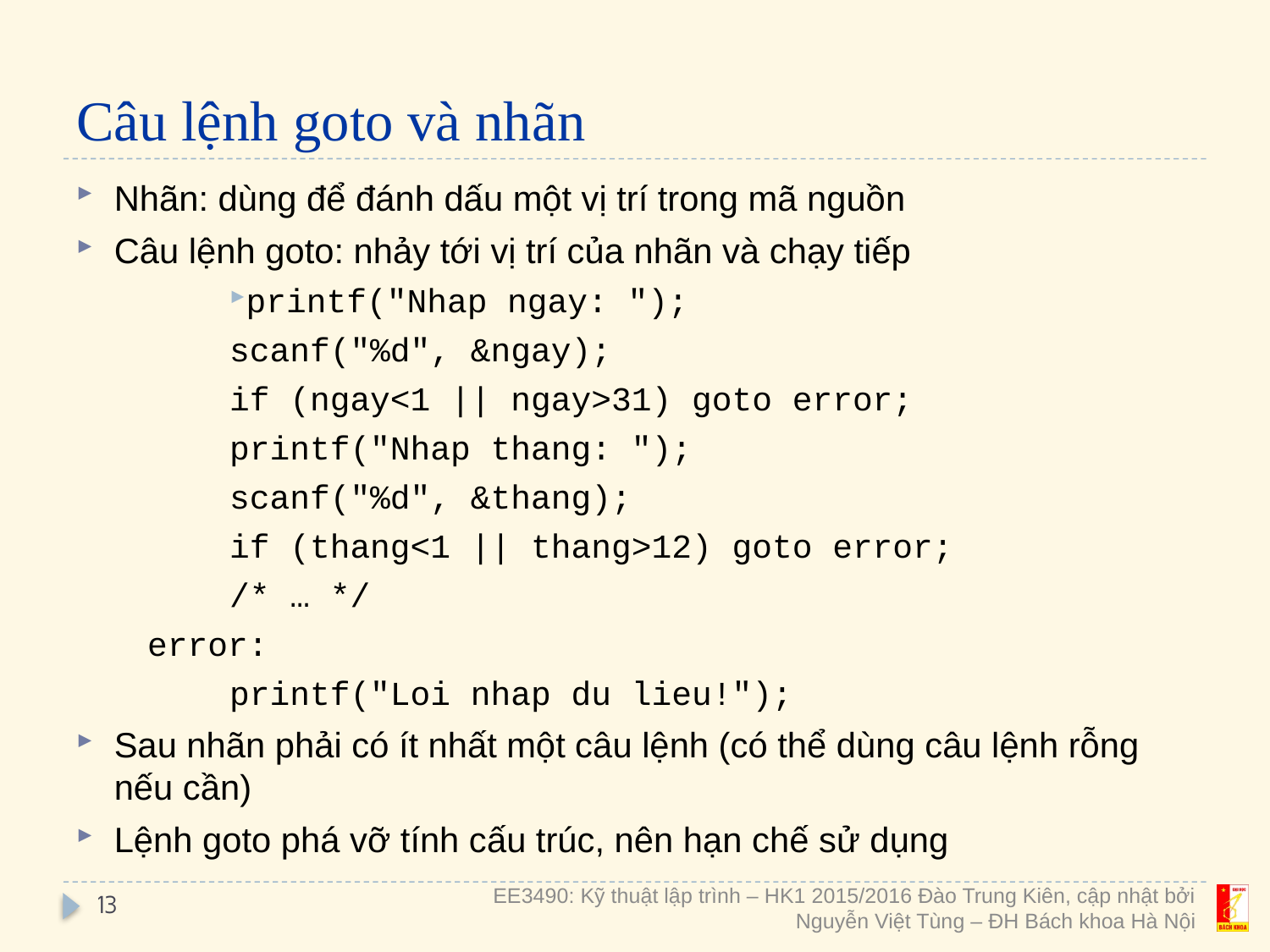

# Câu lệnh goto và nhãn
Nhãn: dùng để đánh dấu một vị trí trong mã nguồn
Câu lệnh goto: nhảy tới vị trí của nhãn và chạy tiếp
printf("Nhap ngay: ");
scanf("%d", &ngay);
if (ngay<1 || ngay>31) goto error;
printf("Nhap thang: ");
scanf("%d", &thang);
if (thang<1 || thang>12) goto error;
/* … */
error:
printf("Loi nhap du lieu!");
Sau nhãn phải có ít nhất một câu lệnh (có thể dùng câu lệnh rỗng nếu cần)
Lệnh goto phá vỡ tính cấu trúc, nên hạn chế sử dụng
13
EE3490: Kỹ thuật lập trình – HK1 2015/2016 Đào Trung Kiên, cập nhật bởi Nguyễn Việt Tùng – ĐH Bách khoa Hà Nội